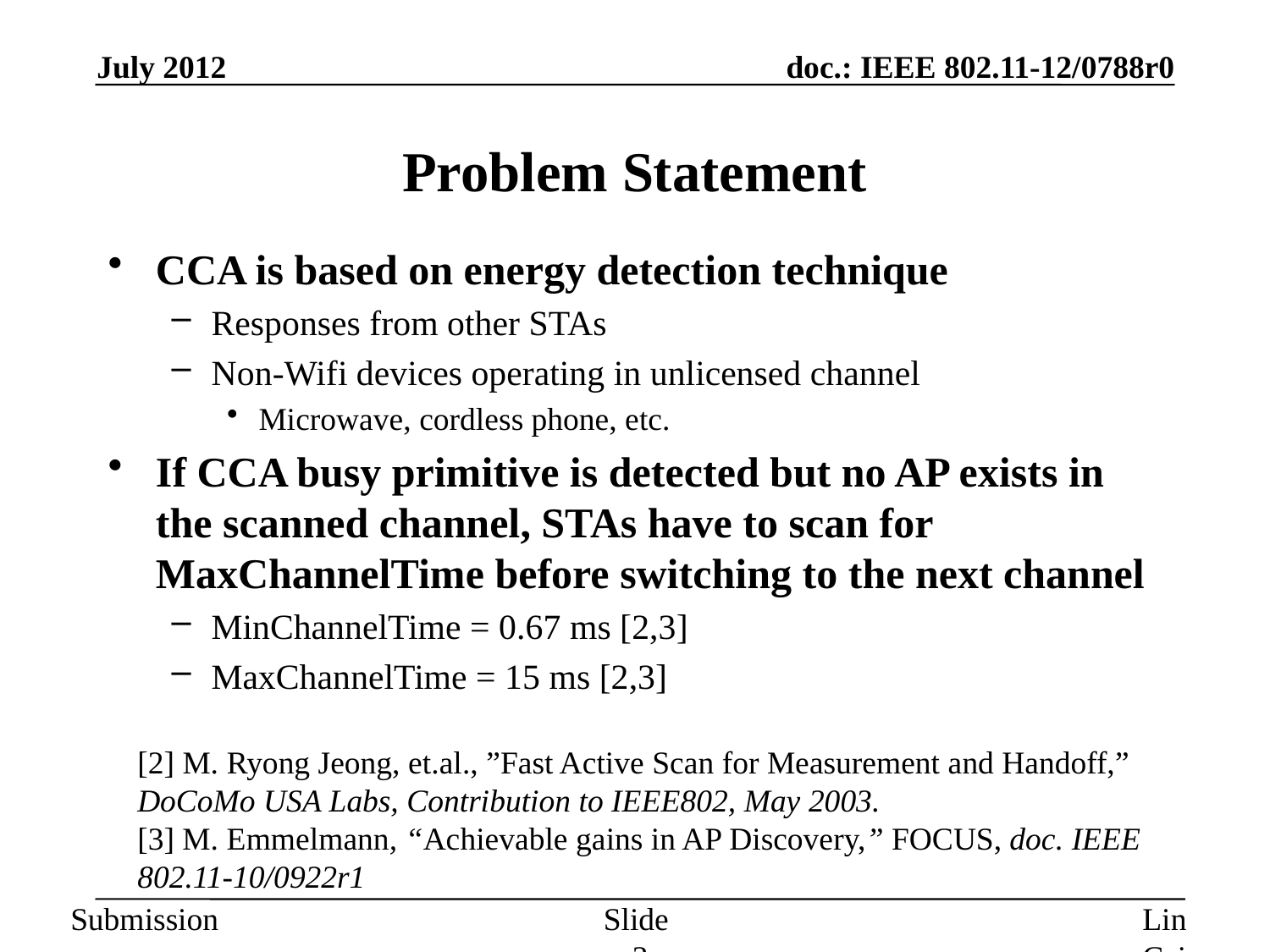

July 2012
# Problem Statement
CCA is based on energy detection technique
Responses from other STAs
Non-Wifi devices operating in unlicensed channel
Microwave, cordless phone, etc.
If CCA busy primitive is detected but no AP exists in the scanned channel, STAs have to scan for MaxChannelTime before switching to the next channel
MinChannelTime = 0.67 ms [2,3]
MaxChannelTime = 15 ms [2,3]

[2] M. Ryong Jeong, et.al., ”Fast Active Scan for Measurement and Handoff,” DoCoMo USA Labs, Contribution to IEEE802, May 2003.
[3] M. Emmelmann, “Achievable gains in AP Discovery,” FOCUS, doc. IEEE 802.11-10/0922r1
Slide 3
Lin Cai et al, Huawei.